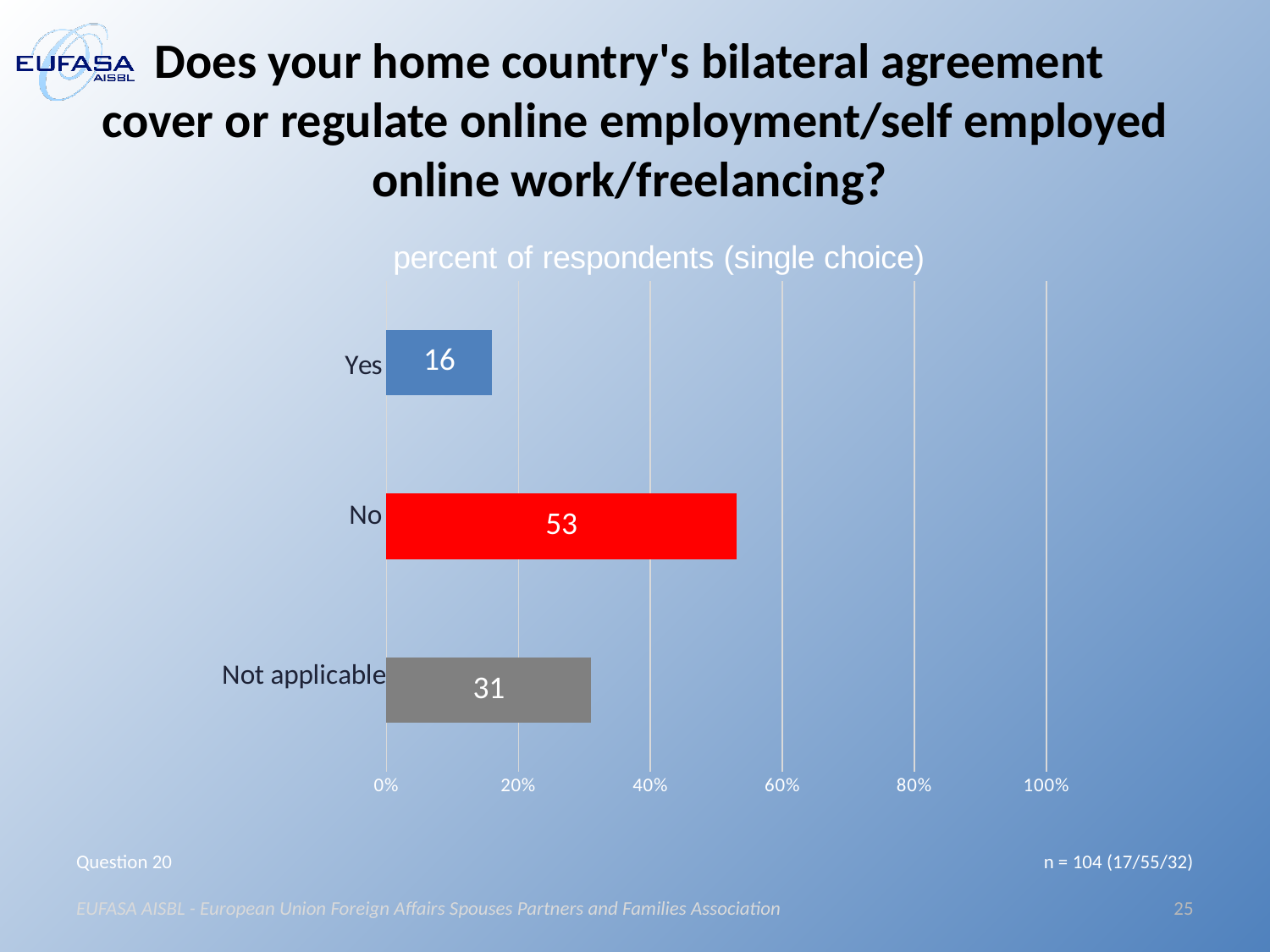

# Does your home country's bilateral agreement cover or regulate online employment/self employed online work/freelancing?

### Chart

| Category | Gezählter Wert=1 |
|---|---|
| Yes | 16.0 |
| No | 53.0 |
| N/A | 31.0 |
Question 20
n = 104 (17/55/32)
EUFASA AISBL - European Union Foreign Affairs Spouses Partners and Families Association
25